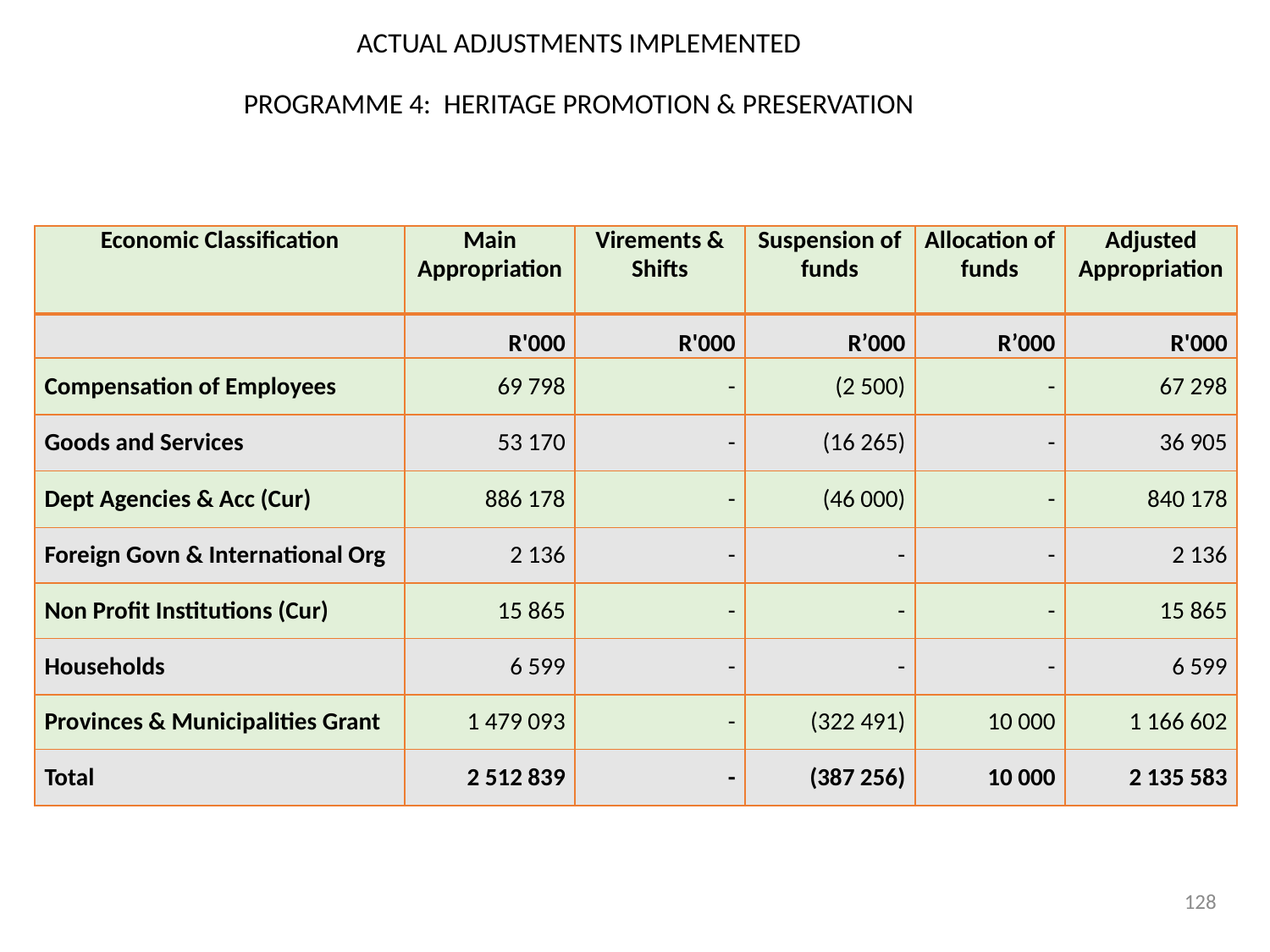

# ACTUAL ADJUSTMENTS IMPLEMENTED PROGRAMME 4:  HERITAGE PROMOTION & PRESERVATION
| Economic Classification | Main Appropriation | Virements & Shifts | Suspension of funds | Allocation of funds | Adjusted Appropriation |
| --- | --- | --- | --- | --- | --- |
|  | R'000 | R'000 | R’000 | R’000 | R'000 |
| Compensation of Employees | 69 798 | - | (2 500) | - | 67 298 |
| Goods and Services | 53 170 | - | (16 265) | - | 36 905 |
| Dept Agencies & Acc (Cur) | 886 178 | - | (46 000) | - | 840 178 |
| Foreign Govn & International Org | 2 136 | - | - | - | 2 136 |
| Non Profit Institutions (Cur) | 15 865 | - | - | - | 15 865 |
| Households | 6 599 | - | - | - | 6 599 |
| Provinces & Municipalities Grant | 1 479 093 | - | (322 491) | 10 000 | 1 166 602 |
| Total | 2 512 839 | - | (387 256) | 10 000 | 2 135 583 |
128